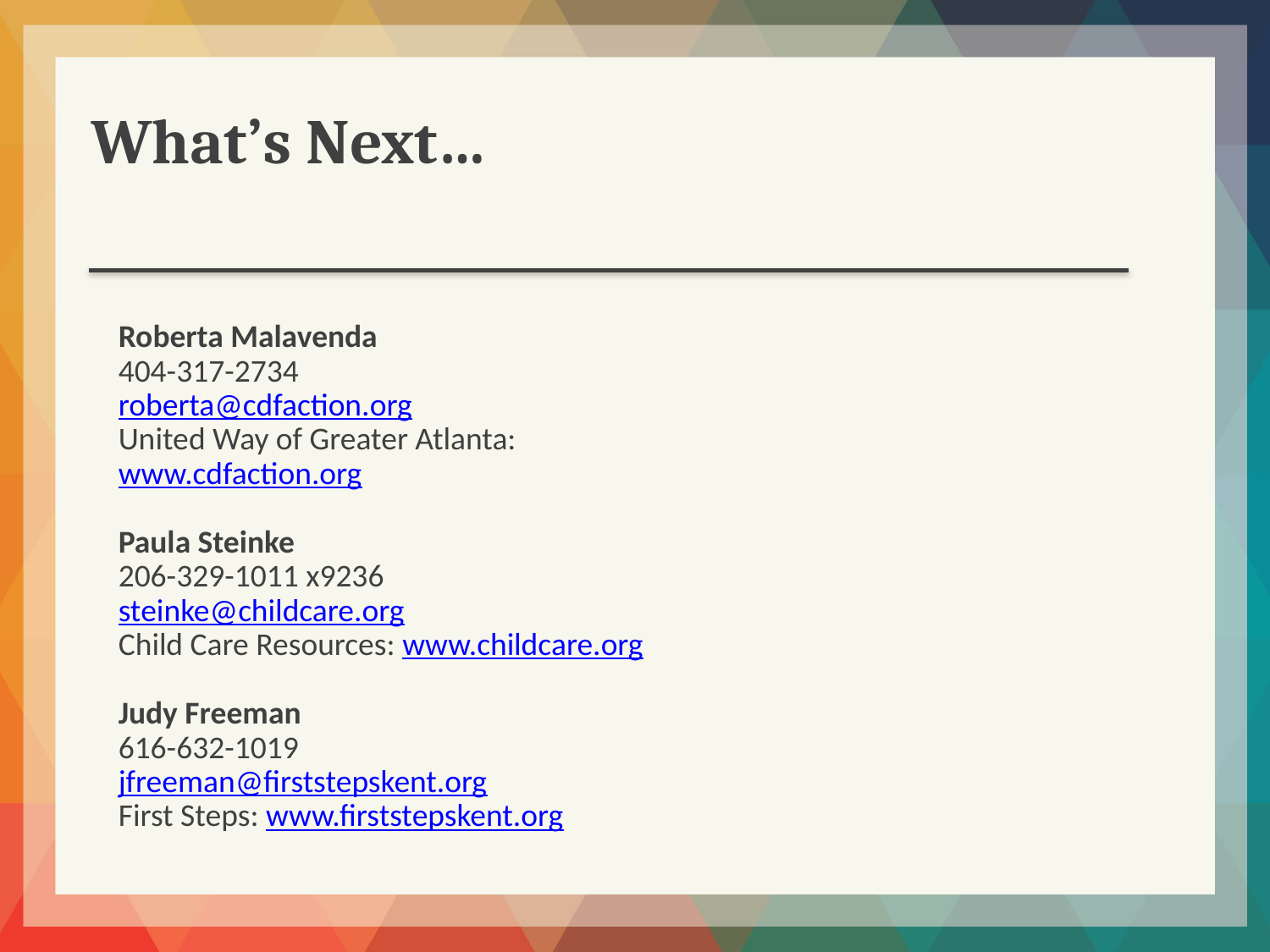

What’s Next…
Roberta Malavenda
404-317-2734
roberta@cdfaction.org
United Way of Greater Atlanta: www.cdfaction.org

Paula Steinke
206-329-1011 x9236
steinke@childcare.org
Child Care Resources: www.childcare.org

Judy Freeman
616-632-1019
jfreeman@firststepskent.org
First Steps: www.firststepskent.org